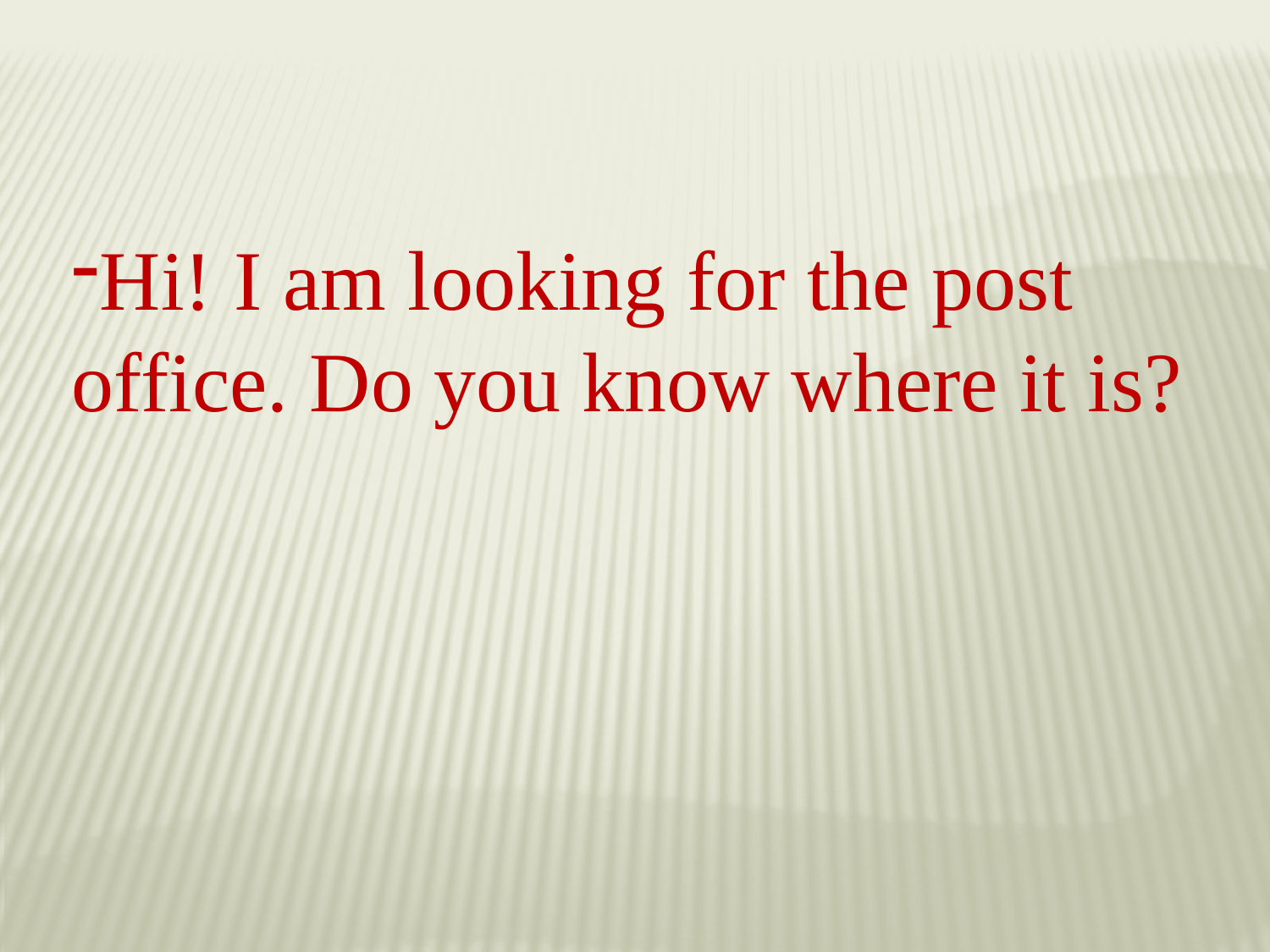

Hi! I am looking for the post
office. Do you know where it is?